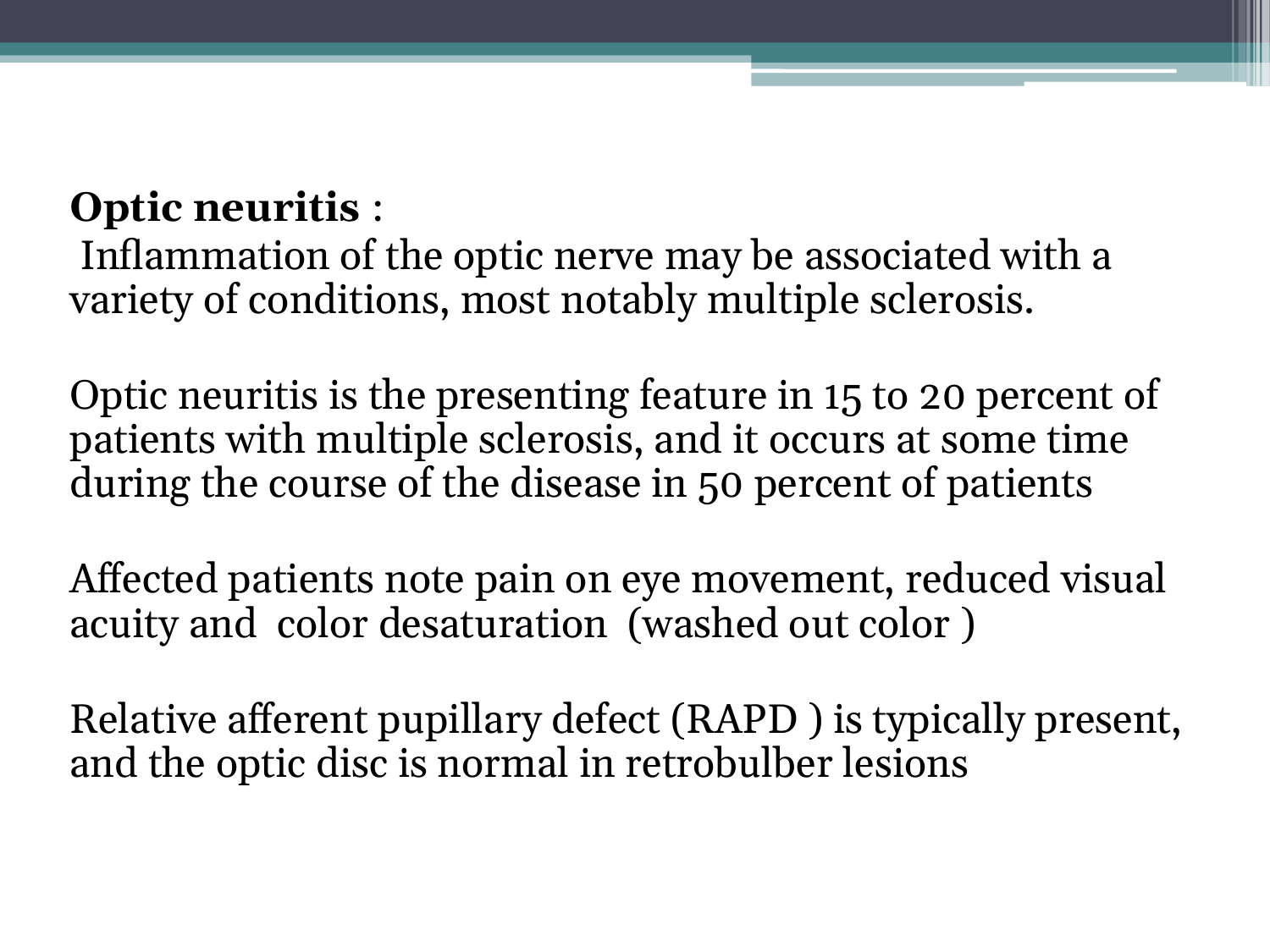

Optic neuritis :
 Inflammation of the optic nerve may be associated with a variety of conditions, most notably multiple sclerosis.

Optic neuritis is the presenting feature in 15 to 20 percent of patients with multiple sclerosis, and it occurs at some time during the course of the disease in 50 percent of patients

Affected patients note pain on eye movement, reduced visual acuity and  color desaturation  (washed out color )

Relative afferent pupillary defect (RAPD ) is typically present, and the optic disc is normal in retrobulber lesions